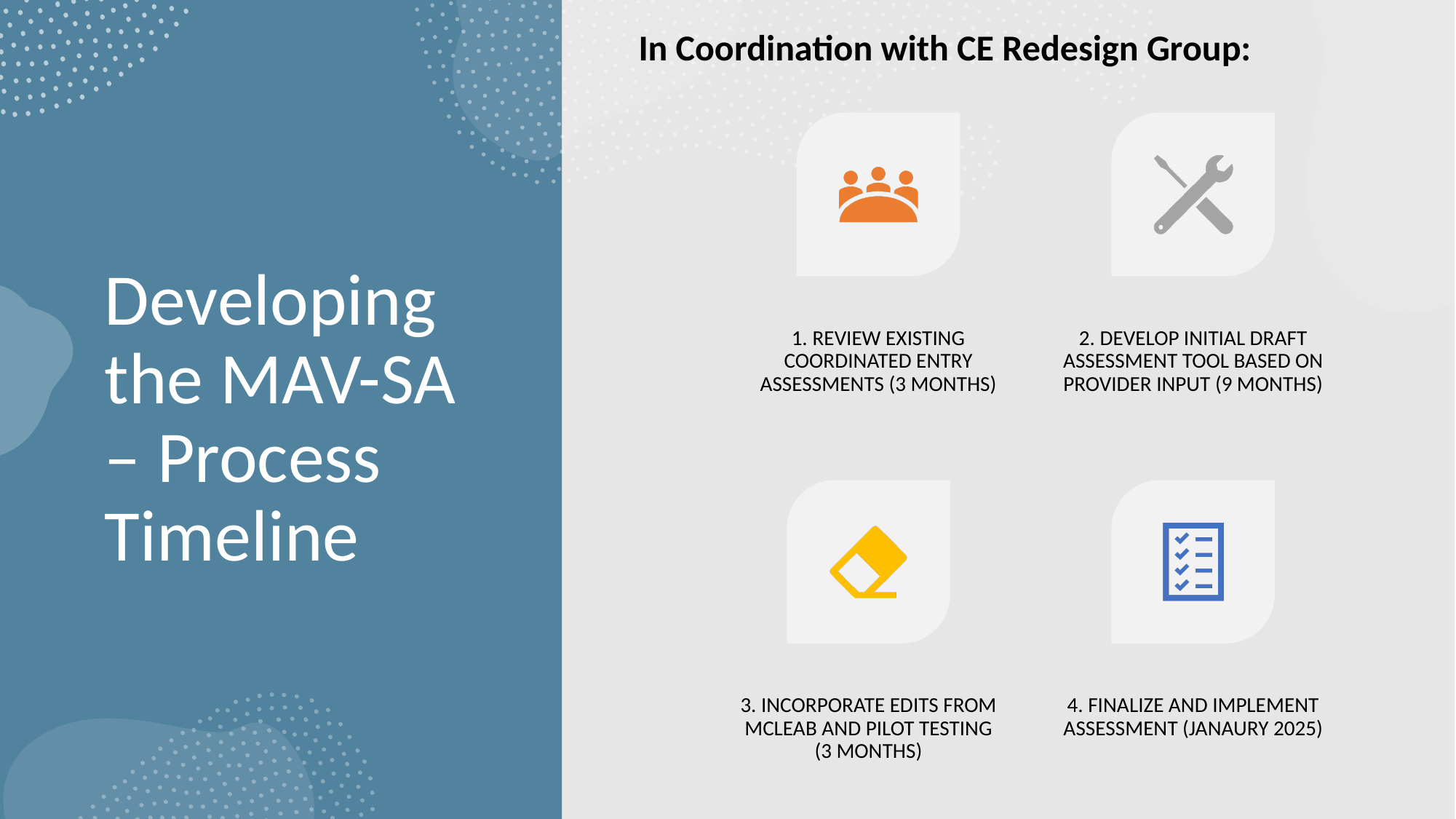

In Coordination with CE Redesign Group:
# Developing the MAV-SA – Process Timeline
1. Review Existing Coordinated Entry Assessments (3 months)
2. Develop Initial Draft Assessment Tool Based on Provider Input (9 months)
3. Incorporate Edits from MCLEAB and Pilot Testing (3 months)
4. Finalize and Implement Assessment (Janaury 2025)